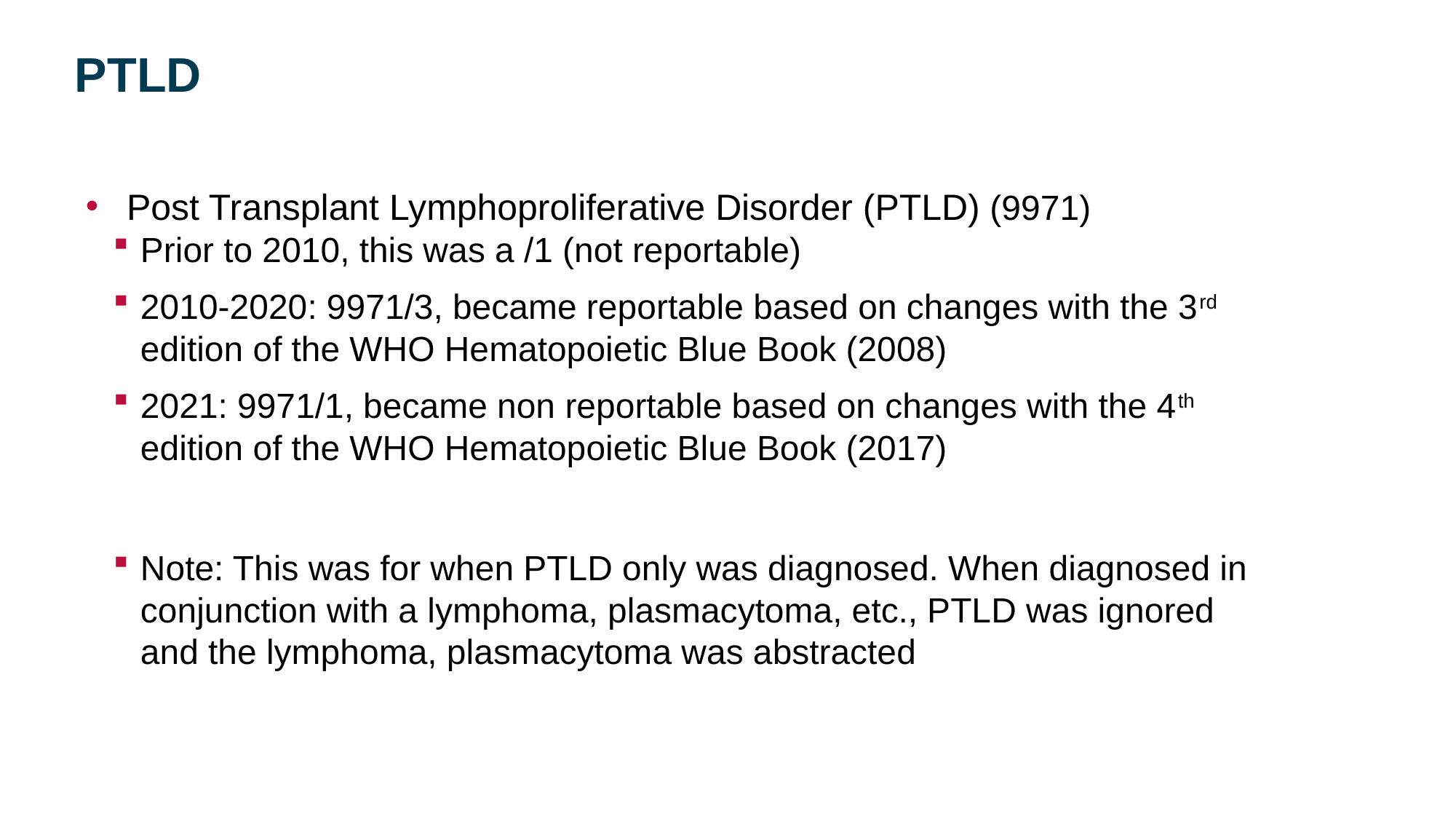

PTLD
Post Transplant Lymphoproliferative Disorder (PTLD) (9971)
Prior to 2010, this was a /1 (not reportable)
2010-2020: 9971/3, became reportable based on changes with the 3rd edition of the WHO Hematopoietic Blue Book (2008)
2021: 9971/1, became non reportable based on changes with the 4th edition of the WHO Hematopoietic Blue Book (2017)

Note: This was for when PTLD only was diagnosed. When diagnosed in conjunction with a lymphoma, plasmacytoma, etc., PTLD was ignored and the lymphoma, plasmacytoma was abstracted